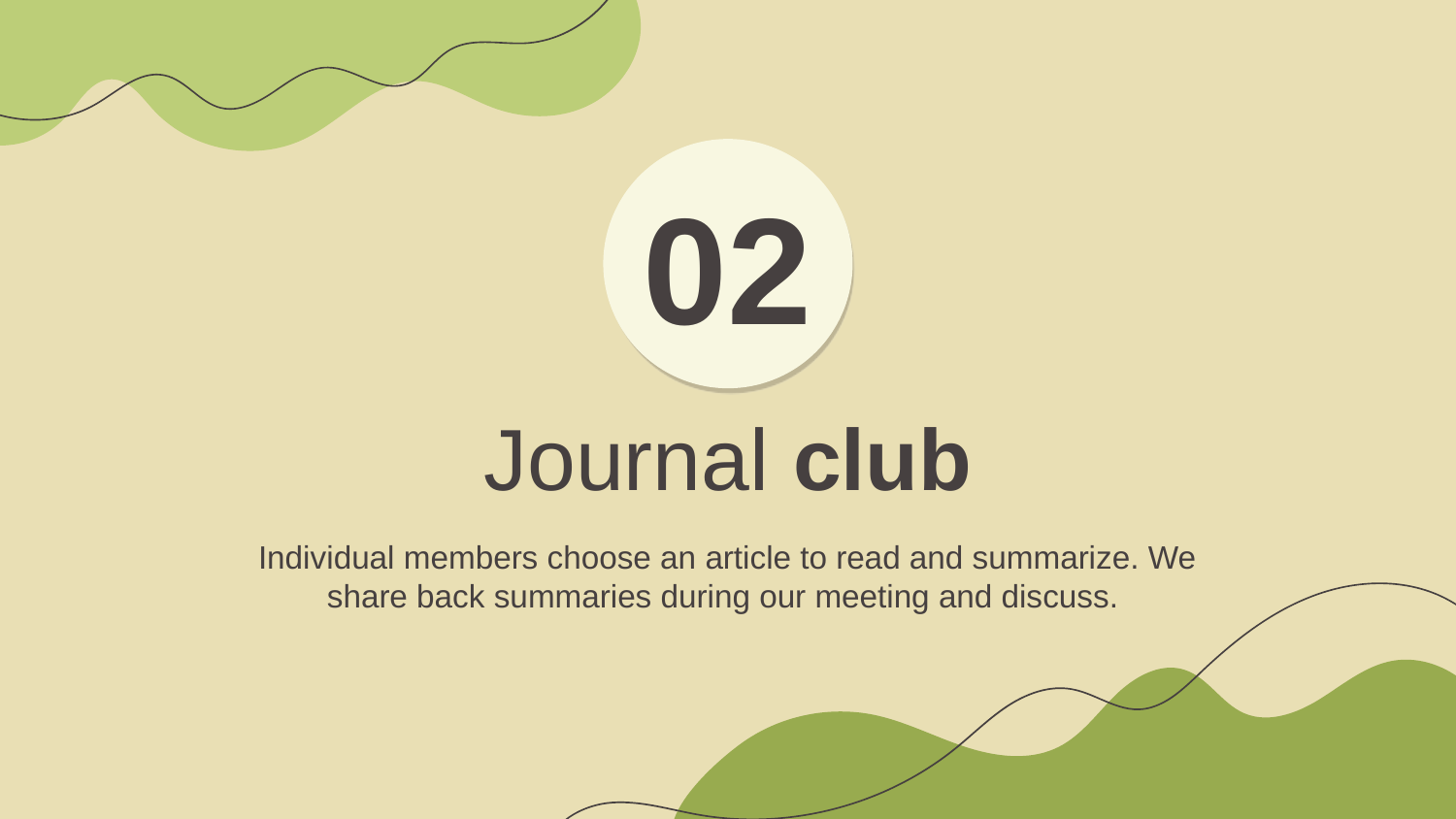

# 02
Journal club
Individual members choose an article to read and summarize. We share back summaries during our meeting and discuss.